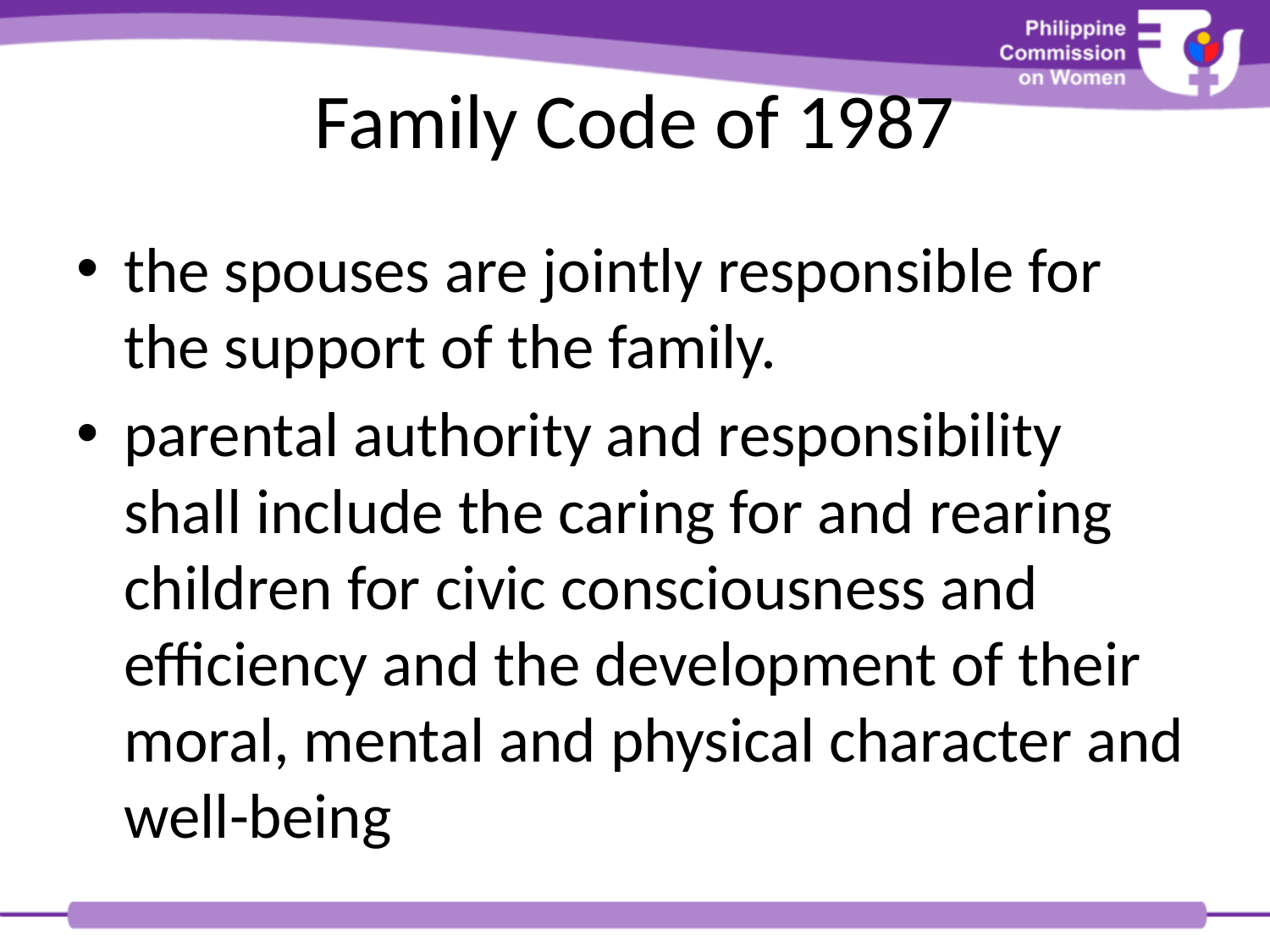

# Family Code of 1987
the spouses are jointly responsible for the support of the family.
parental authority and responsibility shall include the caring for and rearing children for civic consciousness and efficiency and the development of their moral, mental and physical character and well-being